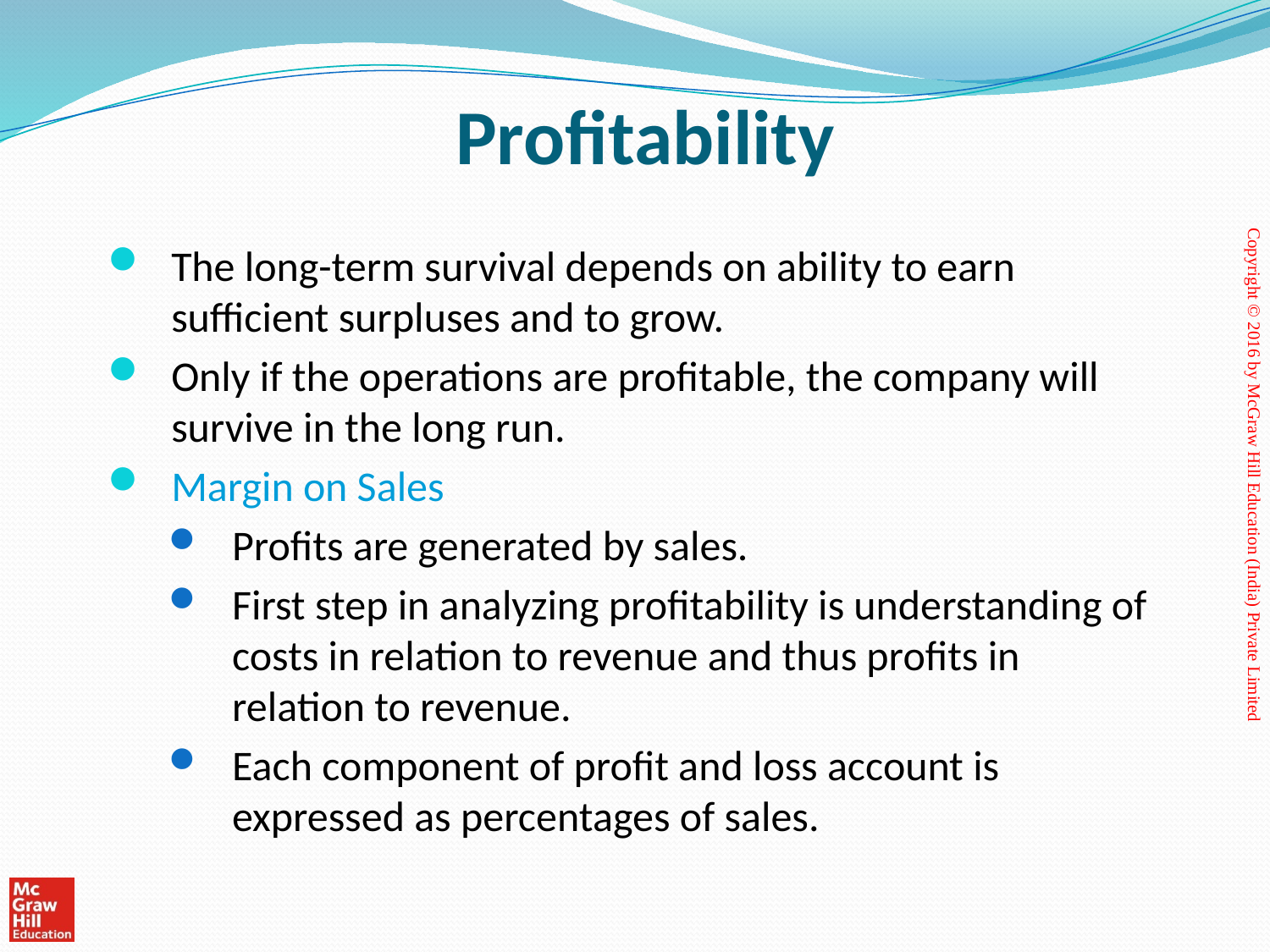

# Profitability
The long-term survival depends on ability to earn sufficient surpluses and to grow.
Only if the operations are profitable, the company will survive in the long run.
Margin on Sales
Profits are generated by sales.
First step in analyzing profitability is understanding of costs in relation to revenue and thus profits in relation to revenue.
Each component of profit and loss account is expressed as percentages of sales.